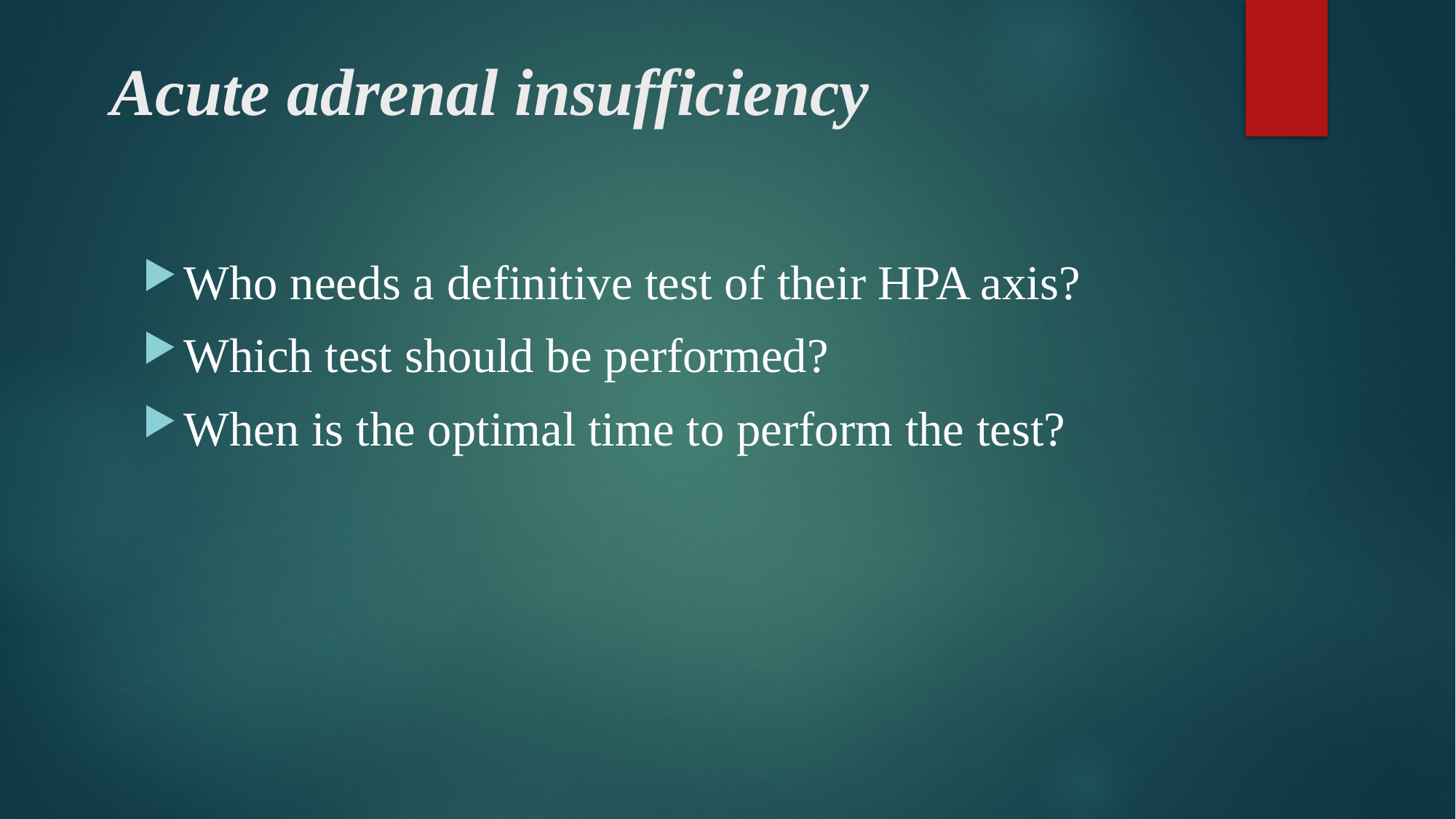

# Acute adrenal insufficiency
Who needs a definitive test of their HPA axis?
Which test should be performed?
When is the optimal time to perform the test?